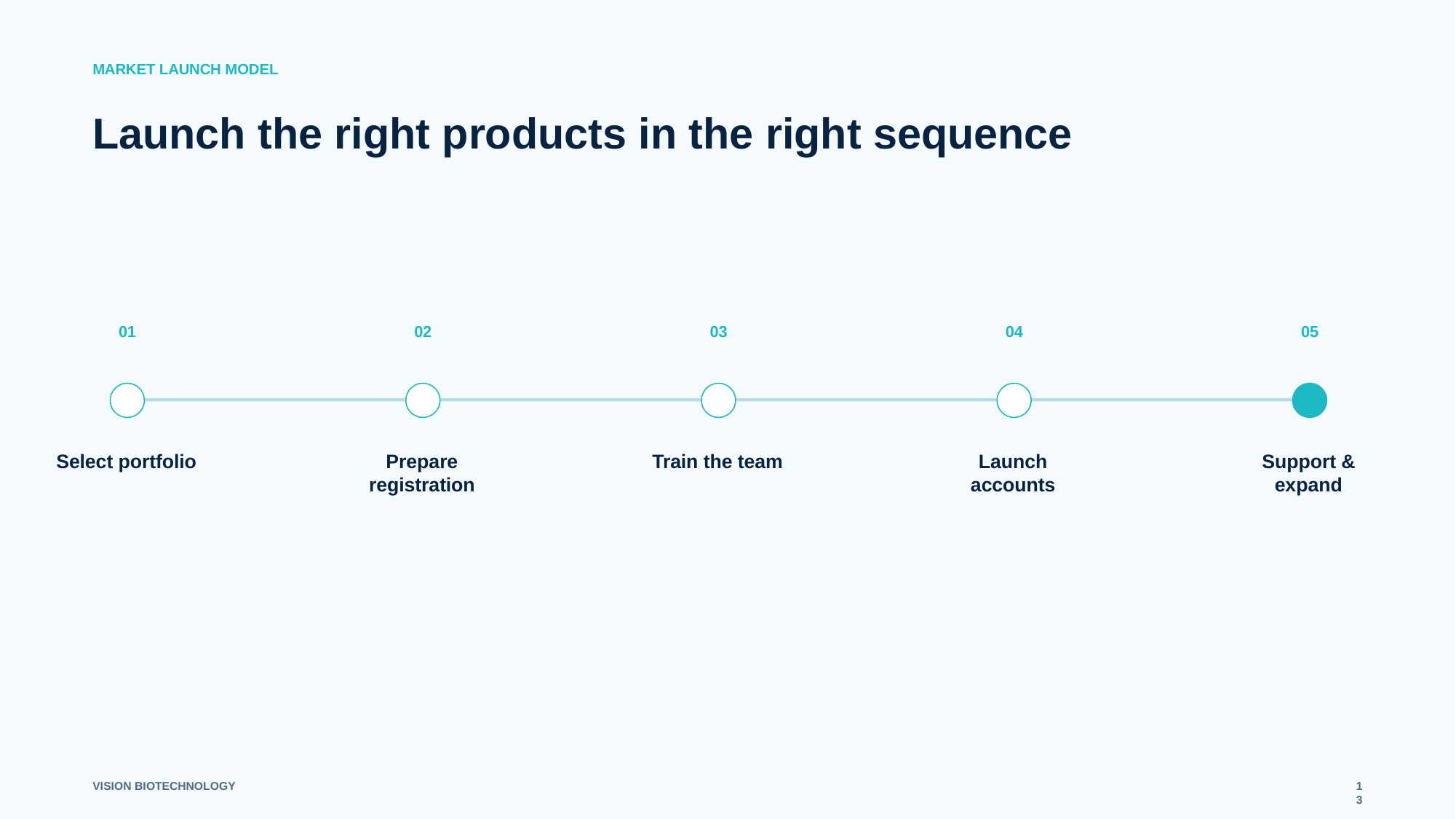

MARKET LAUNCH MODEL
Launch the right products in the right sequence
01
02
03
04
05

Select portfolio
Prepare registration
Train the team
Launch accounts
Support & expand
VISION BIOTECHNOLOGY
13